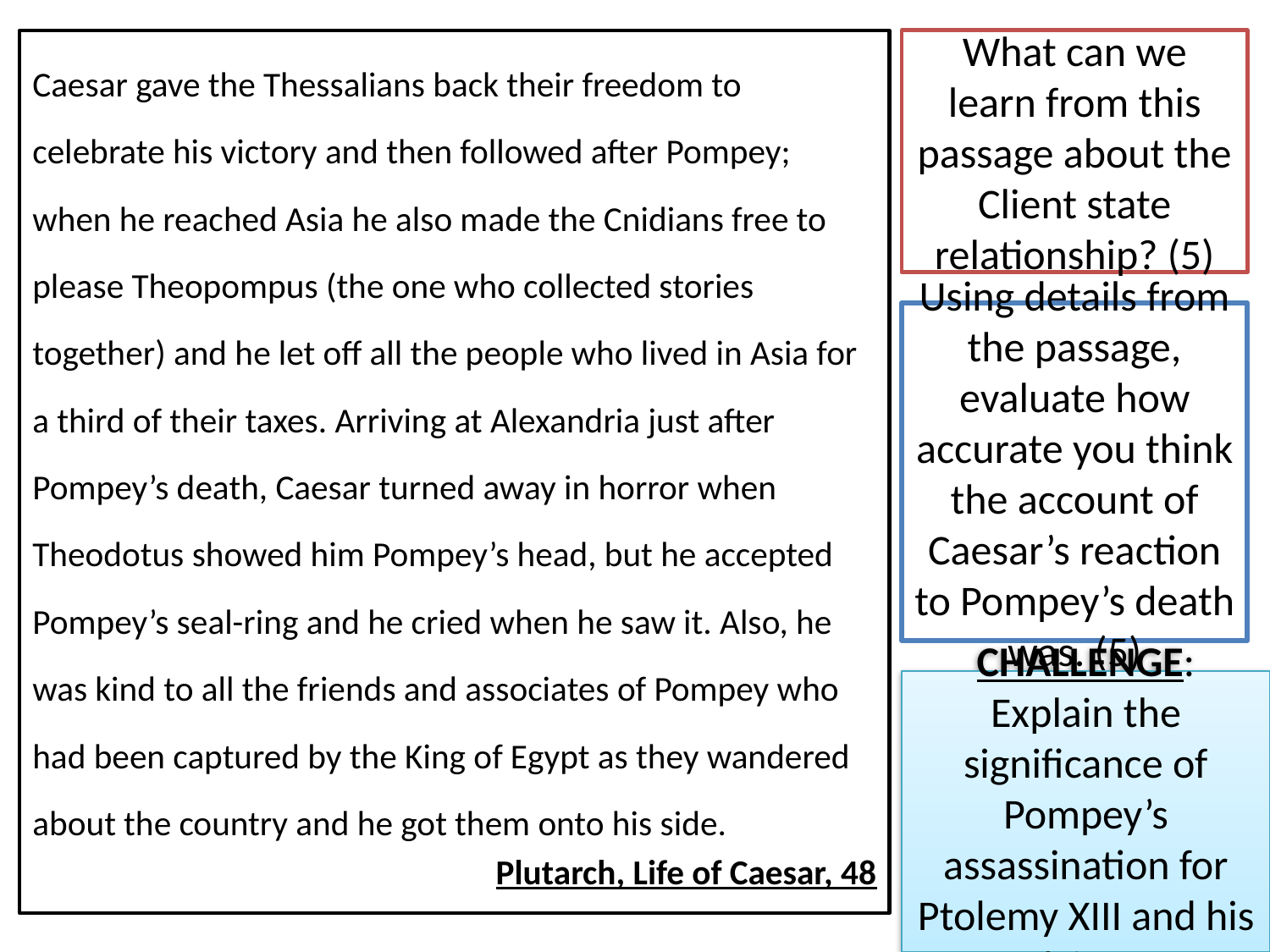

Caesar gave the Thessalians back their freedom to celebrate his victory and then followed after Pompey; when he reached Asia he also made the Cnidians free to please Theopompus (the one who collected stories together) and he let off all the people who lived in Asia for a third of their taxes. Arriving at Alexandria just after Pompey’s death, Caesar turned away in horror when Theodotus showed him Pompey’s head, but he accepted Pompey’s seal-ring and he cried when he saw it. Also, he was kind to all the friends and associates of Pompey who had been captured by the King of Egypt as they wandered about the country and he got them onto his side.
Plutarch, Life of Caesar, 48
What can we learn from this passage about the Client state relationship? (5)
Using details from the passage, evaluate how accurate you think the account of Caesar’s reaction to Pompey’s death was. (5)
CHALLENGE:
Explain the significance of Pompey’s assassination for Ptolemy XIII and his advisors.